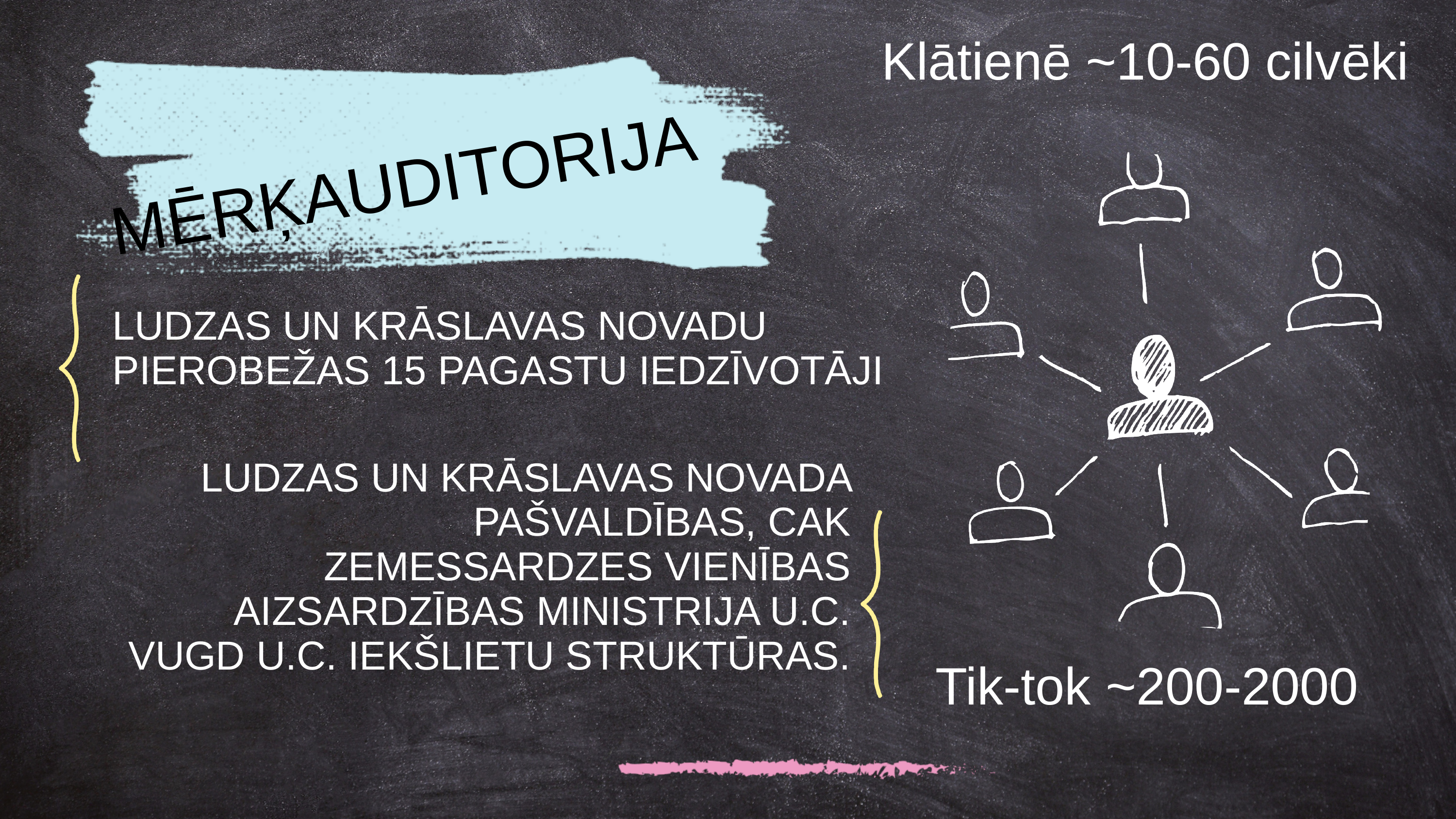

Klātienē ~10-60 cilvēki

MĒRĶAUDITORIJA

LUDZAS UN KRĀSLAVAS NOVADU PIEROBEŽAS 15 PAGASTU IEDZĪVOTĀJI
LUDZAS UN KRĀSLAVAS NOVADA PAŠVALDĪBAS, CAK
ZEMESSARDZES VIENĪBAS
AIZSARDZĪBAS MINISTRIJA U.C.
VUGD U.C. IEKŠLIETU STRUKTŪRAS.

Tik-tok ~200-2000